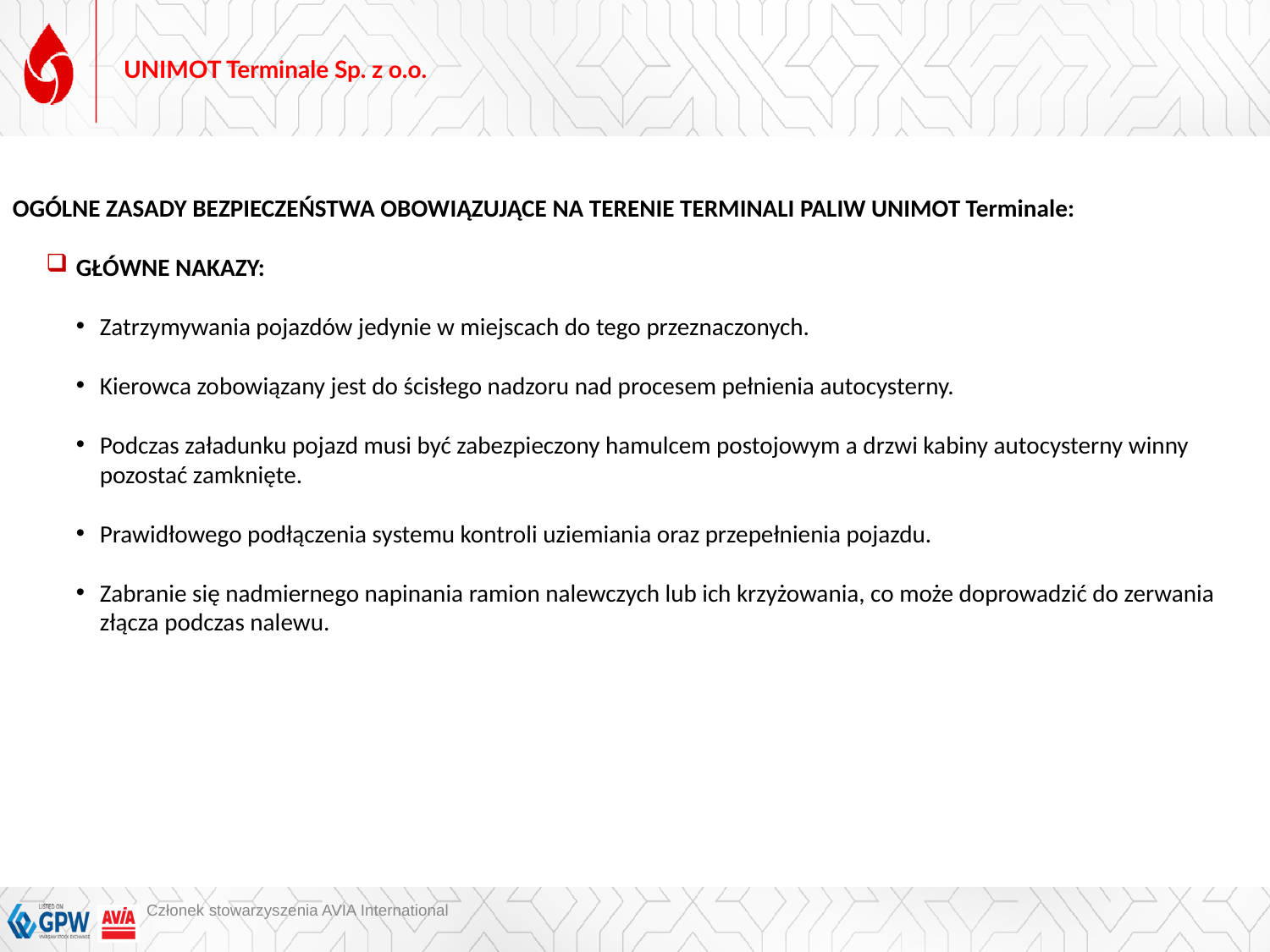

# UNIMOT Terminale Sp. z o.o.
OGÓLNE ZASADY BEZPIECZEŃSTWA OBOWIĄZUJĄCE NA TERENIE TERMINALI PALIW UNIMOT Terminale:

GŁÓWNE NAKAZY:

Zatrzymywania pojazdów jedynie w miejscach do tego przeznaczonych.

Kierowca zobowiązany jest do ścisłego nadzoru nad procesem pełnienia autocysterny.

Podczas załadunku pojazd musi być zabezpieczony hamulcem postojowym a drzwi kabiny autocysterny winny pozostać zamknięte.

Prawidłowego podłączenia systemu kontroli uziemiania oraz przepełnienia pojazdu.

Zabranie się nadmiernego napinania ramion nalewczych lub ich krzyżowania, co może doprowadzić do zerwania złącza podczas nalewu.